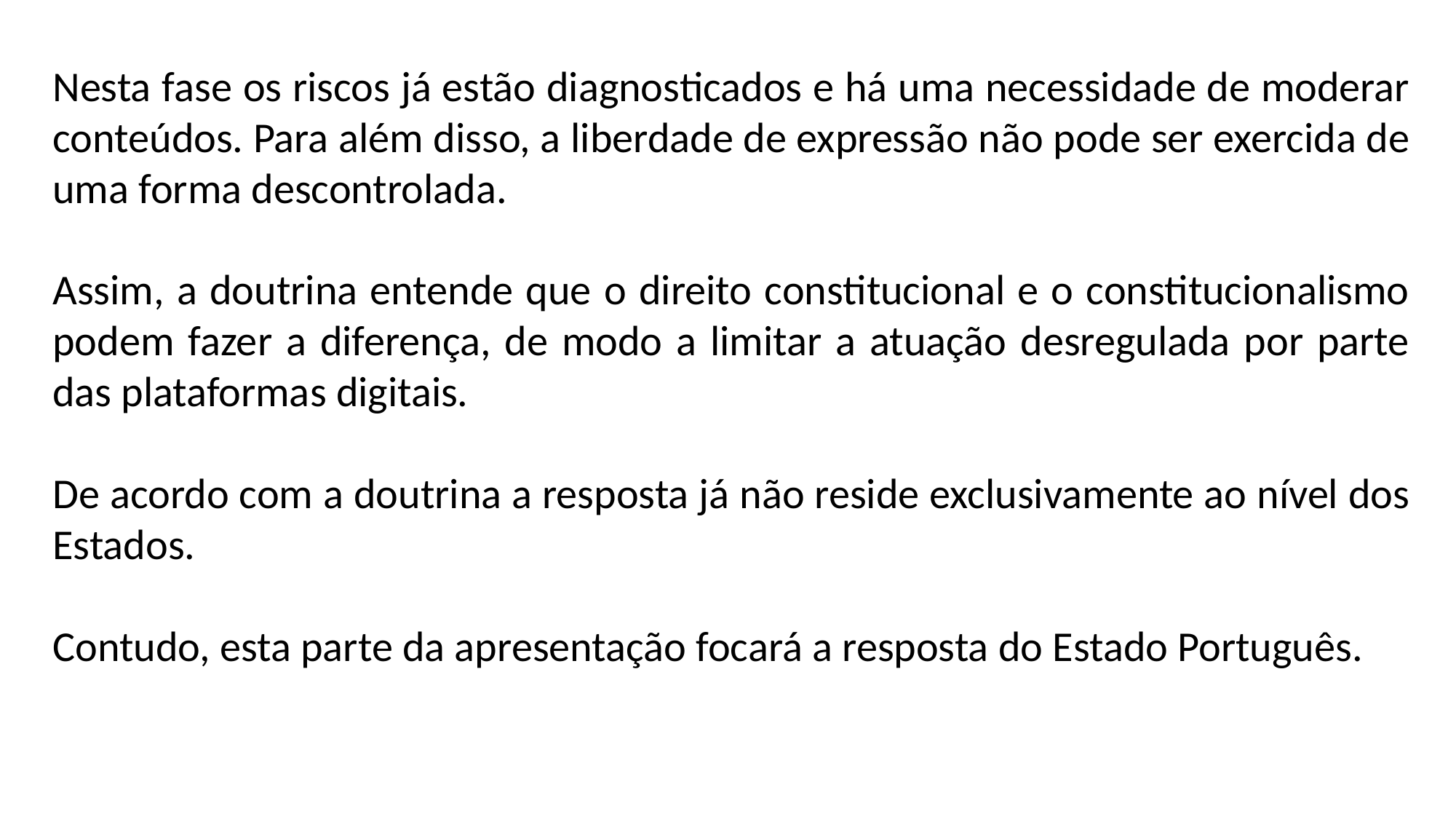

Nesta fase os riscos já estão diagnosticados e há uma necessidade de moderar conteúdos. Para além disso, a liberdade de expressão não pode ser exercida de uma forma descontrolada.

Assim, a doutrina entende que o direito constitucional e o constitucionalismo podem fazer a diferença, de modo a limitar a atuação desregulada por parte das plataformas digitais.

De acordo com a doutrina a resposta já não reside exclusivamente ao nível dos Estados.

Contudo, esta parte da apresentação focará a resposta do Estado Português.